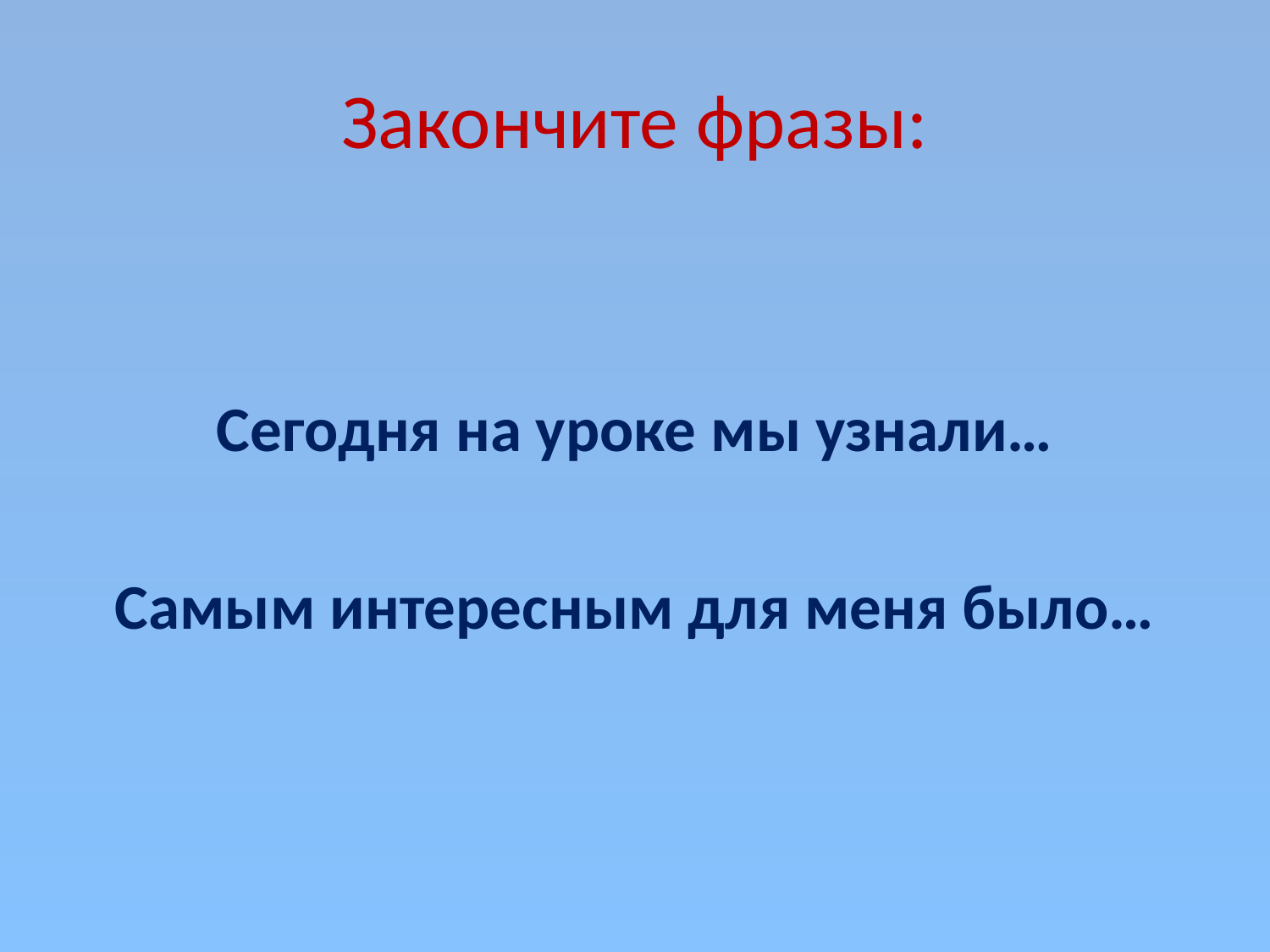

# Закончите фразы:

Сегодня на уроке мы узнали…

Самым интересным для меня было…